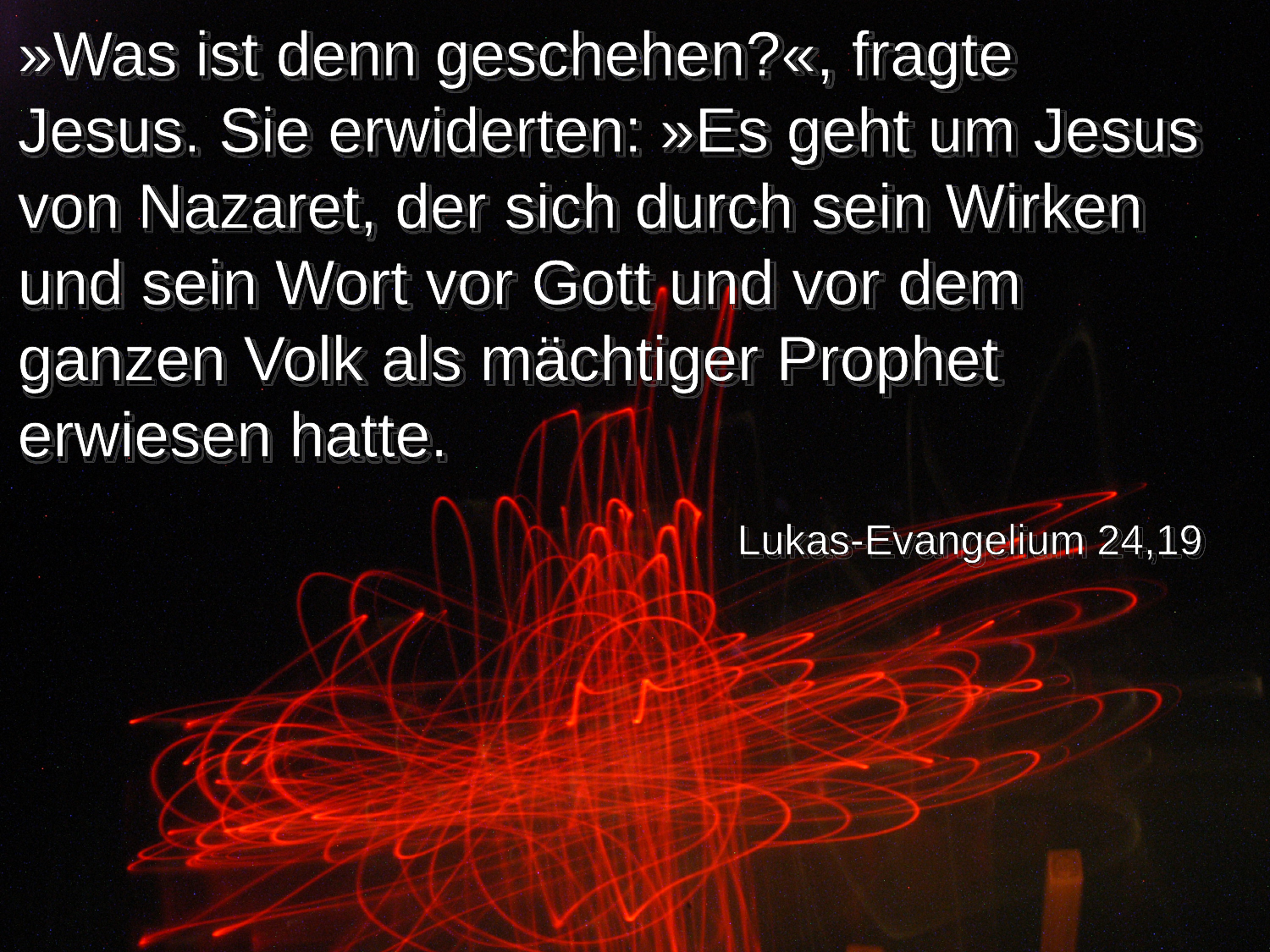

»Was ist denn geschehen?«, fragte Jesus. Sie erwiderten: »Es geht um Jesus von Nazaret, der sich durch sein Wirken und sein Wort vor Gott und vor dem ganzen Volk als mächtiger Prophet erwiesen hatte.
Lukas-Evangelium 24,19